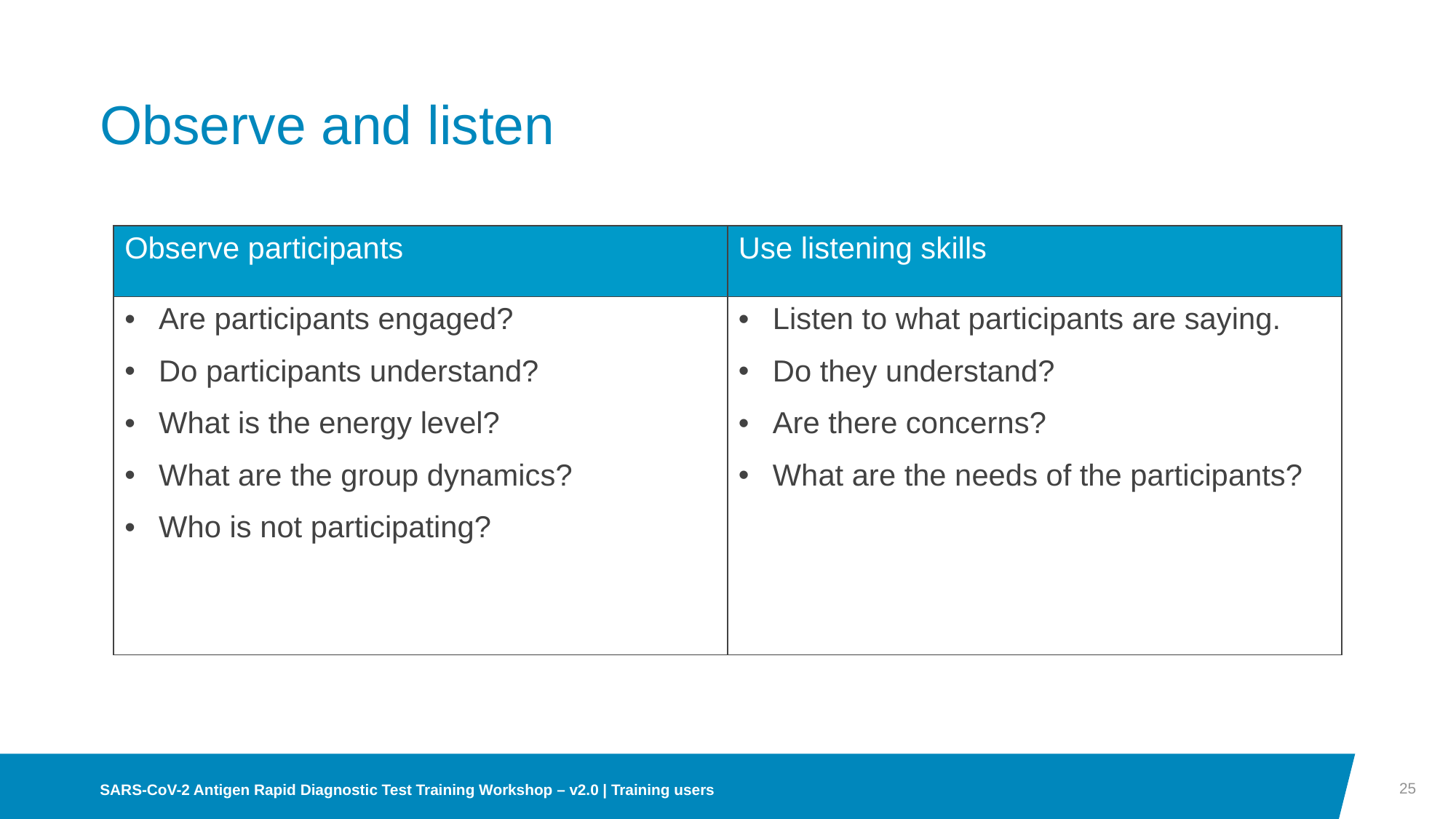

# Observe and listen
| Observe participants | Use listening skills |
| --- | --- |
| Are participants engaged? Do participants understand? What is the energy level? What are the group dynamics? Who is not participating? | Listen to what participants are saying. Do they understand? Are there concerns? What are the needs of the participants? |
25
SARS-CoV-2 Antigen Rapid Diagnostic Test Training Workshop – v2.0 | Training users